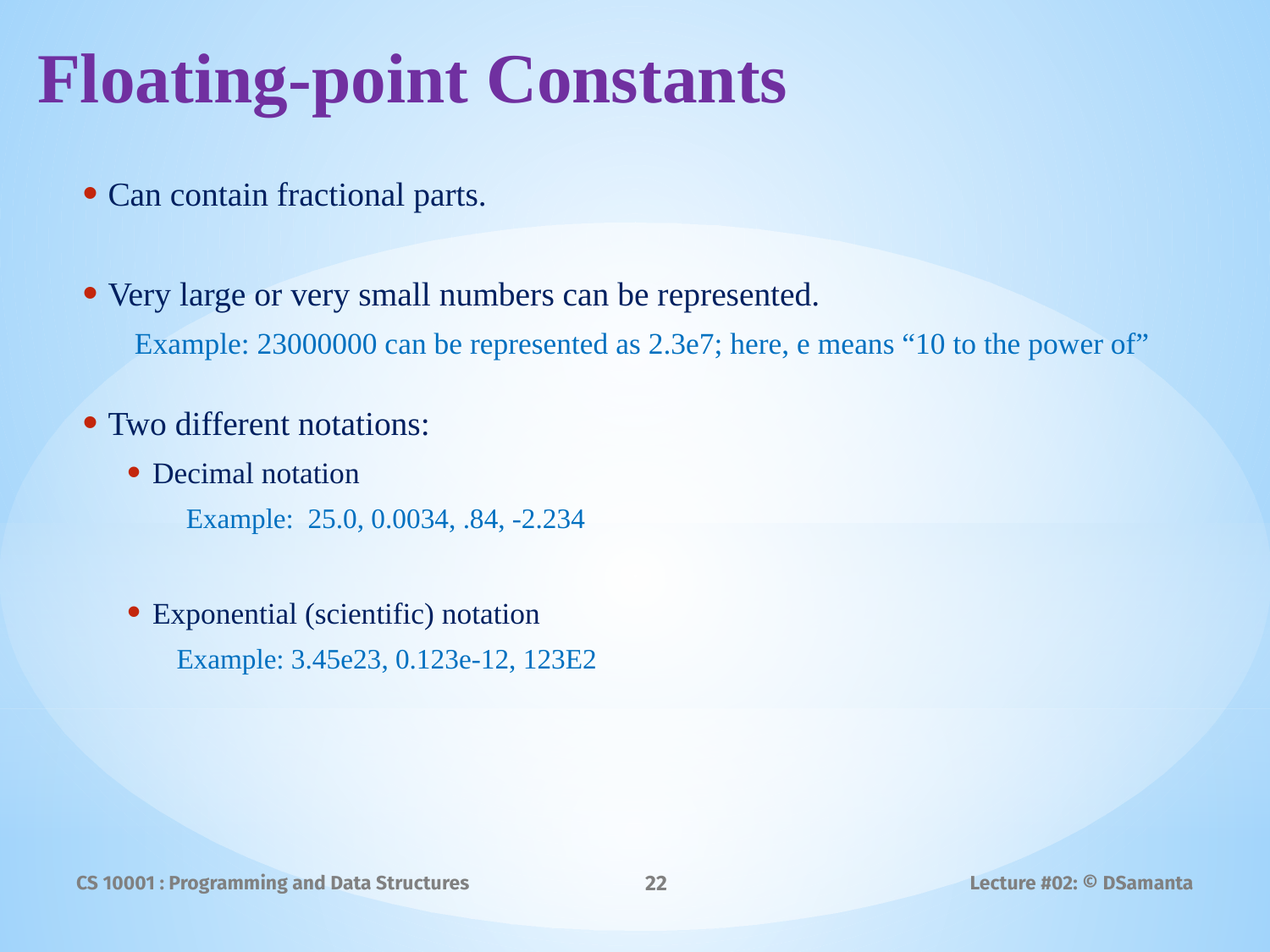

# Floating-point Constants
Can contain fractional parts.

Very large or very small numbers can be represented.
 Example: 23000000 can be represented as 2.3e7; here, e means “10 to the power of”

Two different notations:
Decimal notation
   Example:  25.0, 0.0034, .84, -2.234

Exponential (scientific) notation
  Example: 3.45e23, 0.123e-12, 123E2
CS 10001 : Programming and Data Structures
22
Lecture #02: © DSamanta